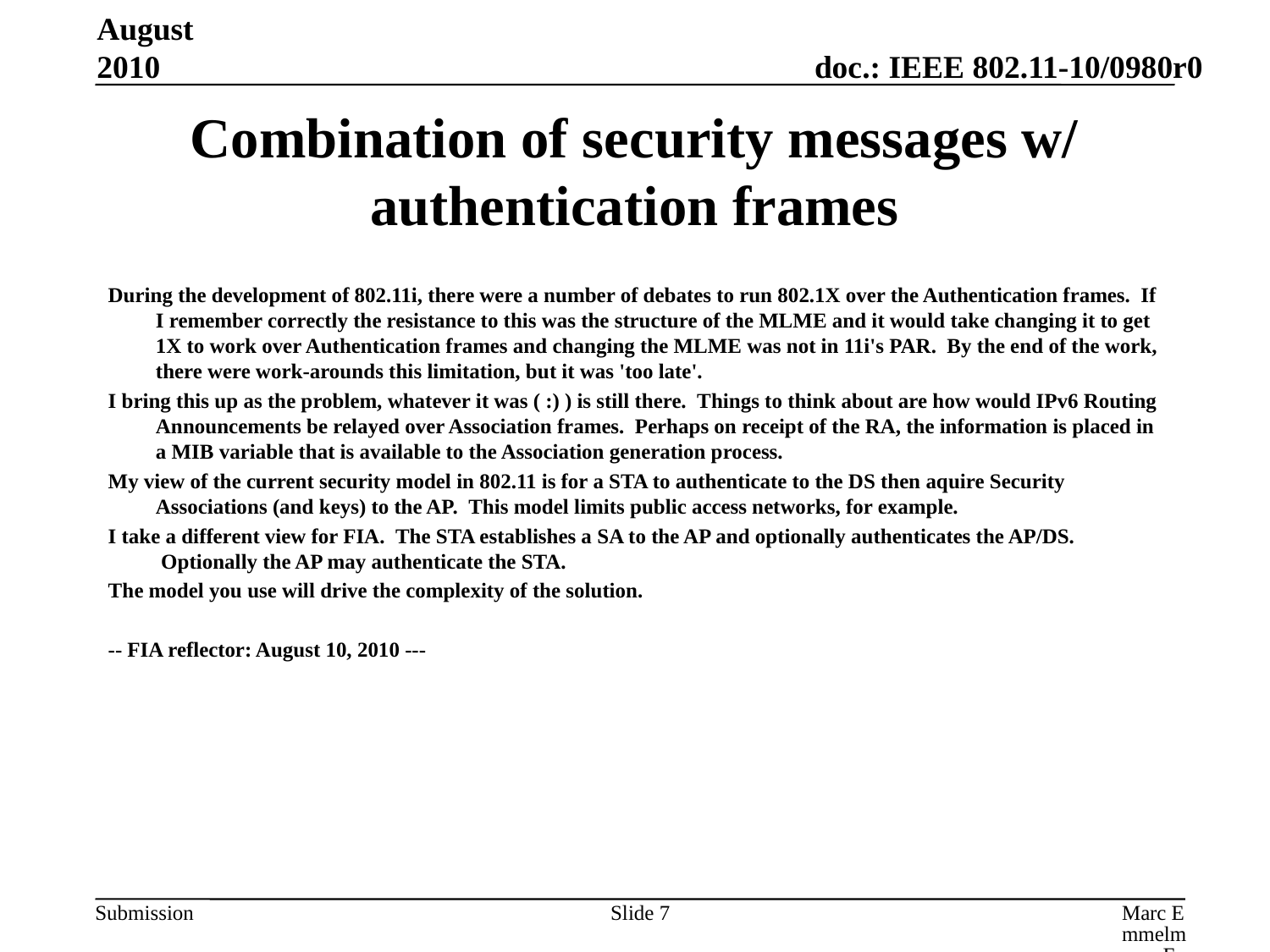

August 2010
# Combination of security messages w/ authentication frames
During the development of 802.11i, there were a number of debates to run 802.1X over the Authentication frames.  If I remember correctly the resistance to this was the structure of the MLME and it would take changing it to get 1X to work over Authentication frames and changing the MLME was not in 11i's PAR.  By the end of the work, there were work-arounds this limitation, but it was 'too late'.
I bring this up as the problem, whatever it was ( :) ) is still there.  Things to think about are how would IPv6 Routing Announcements be relayed over Association frames.  Perhaps on receipt of the RA, the information is placed in a MIB variable that is available to the Association generation process.
My view of the current security model in 802.11 is for a STA to authenticate to the DS then aquire Security Associations (and keys) to the AP.  This model limits public access networks, for example.
I take a different view for FIA.  The STA establishes a SA to the AP and optionally authenticates the AP/DS.  Optionally the AP may authenticate the STA.
The model you use will drive the complexity of the solution.

-- FIA reflector: August 10, 2010 ---
Slide 7
Marc Emmelmann, Fraunhofer FOKUS